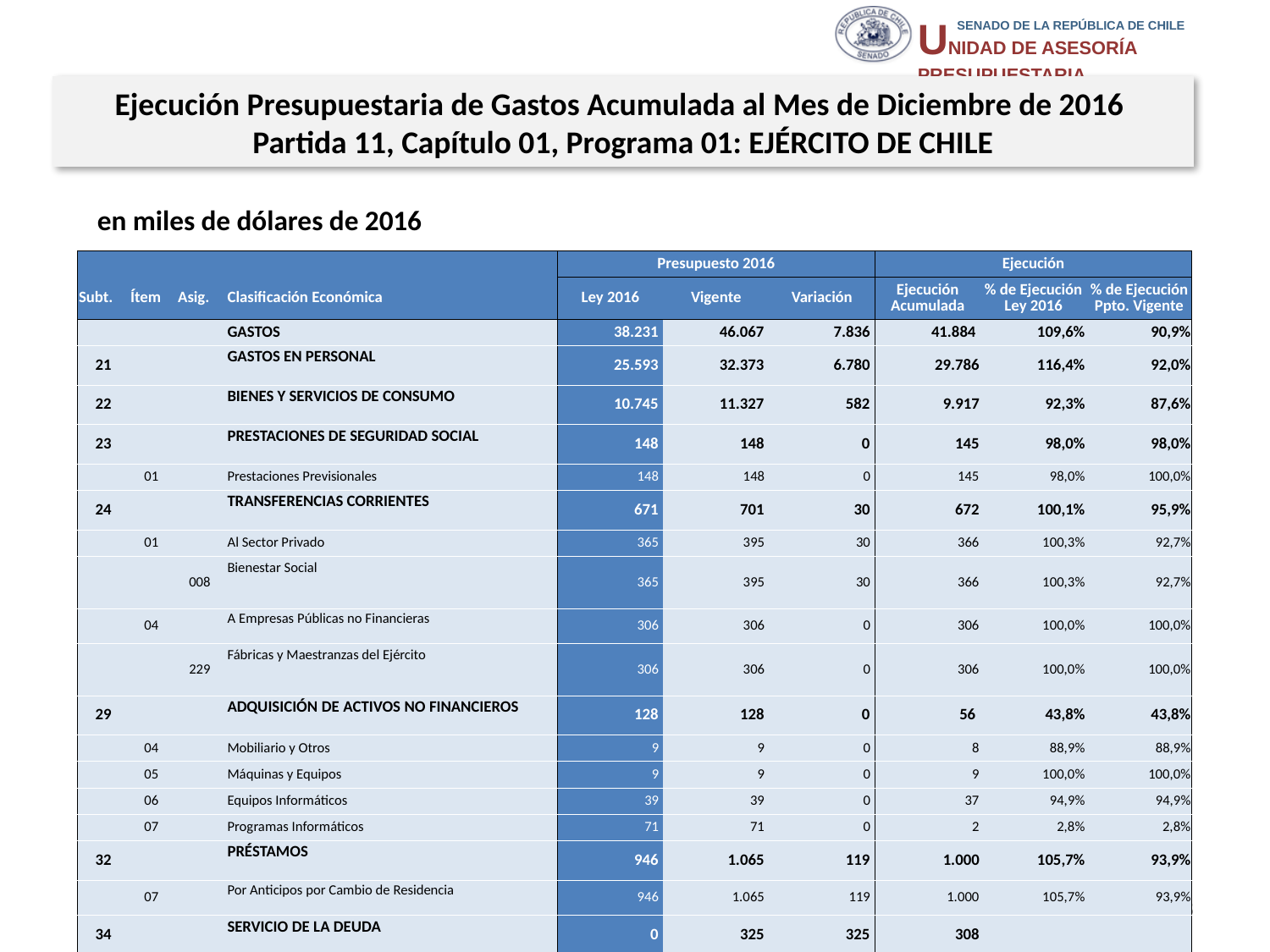

Ejecución Presupuestaria de Gastos Acumulada al Mes de Diciembre de 2016
Partida 11, Capítulo 01, Programa 01: EJÉRCITO DE CHILE
en miles de dólares de 2016
|  |  |  |  | Presupuesto 2016 |  |  | Ejecución |  |  |
| --- | --- | --- | --- | --- | --- | --- | --- | --- | --- |
| Subt. | Ítem | Asig. | Clasificación Económica | Ley 2016 | Vigente | Variación | Ejecución Acumulada | % de Ejecución Ley 2016 | % de Ejecución Ppto. Vigente |
|  |  |  | GASTOS | 38.231 | 46.067 | 7.836 | 41.884 | 109,6% | 90,9% |
| 21 |  |  | GASTOS EN PERSONAL | 25.593 | 32.373 | 6.780 | 29.786 | 116,4% | 92,0% |
| 22 |  |  | BIENES Y SERVICIOS DE CONSUMO | 10.745 | 11.327 | 582 | 9.917 | 92,3% | 87,6% |
| 23 |  |  | PRESTACIONES DE SEGURIDAD SOCIAL | 148 | 148 | 0 | 145 | 98,0% | 98,0% |
|  | 01 |  | Prestaciones Previsionales | 148 | 148 | 0 | 145 | 98,0% | 100,0% |
| 24 |  |  | TRANSFERENCIAS CORRIENTES | 671 | 701 | 30 | 672 | 100,1% | 95,9% |
|  | 01 |  | Al Sector Privado | 365 | 395 | 30 | 366 | 100,3% | 92,7% |
|  |  | 008 | Bienestar Social | 365 | 395 | 30 | 366 | 100,3% | 92,7% |
|  | 04 |  | A Empresas Públicas no Financieras | 306 | 306 | 0 | 306 | 100,0% | 100,0% |
|  |  | 229 | Fábricas y Maestranzas del Ejército | 306 | 306 | 0 | 306 | 100,0% | 100,0% |
| 29 |  |  | ADQUISICIÓN DE ACTIVOS NO FINANCIEROS | 128 | 128 | 0 | 56 | 43,8% | 43,8% |
|  | 04 |  | Mobiliario y Otros | 9 | 9 | 0 | 8 | 88,9% | 88,9% |
|  | 05 |  | Máquinas y Equipos | 9 | 9 | 0 | 9 | 100,0% | 100,0% |
|  | 06 |  | Equipos Informáticos | 39 | 39 | 0 | 37 | 94,9% | 94,9% |
|  | 07 |  | Programas Informáticos | 71 | 71 | 0 | 2 | 2,8% | 2,8% |
| 32 |  |  | PRÉSTAMOS | 946 | 1.065 | 119 | 1.000 | 105,7% | 93,9% |
|  | 07 |  | Por Anticipos por Cambio de Residencia | 946 | 1.065 | 119 | 1.000 | 105,7% | 93,9% |
| 34 |  |  | SERVICIO DE LA DEUDA | 0 | 325 | 325 | 308 |  |  |
|  | 07 |  | Deuda Flotante | 0 | 325 | 325 | 308 |  |  |
Fuente: Elaboración propia en base  a Informes de ejecución presupuestaria mensual de DIPRES
8